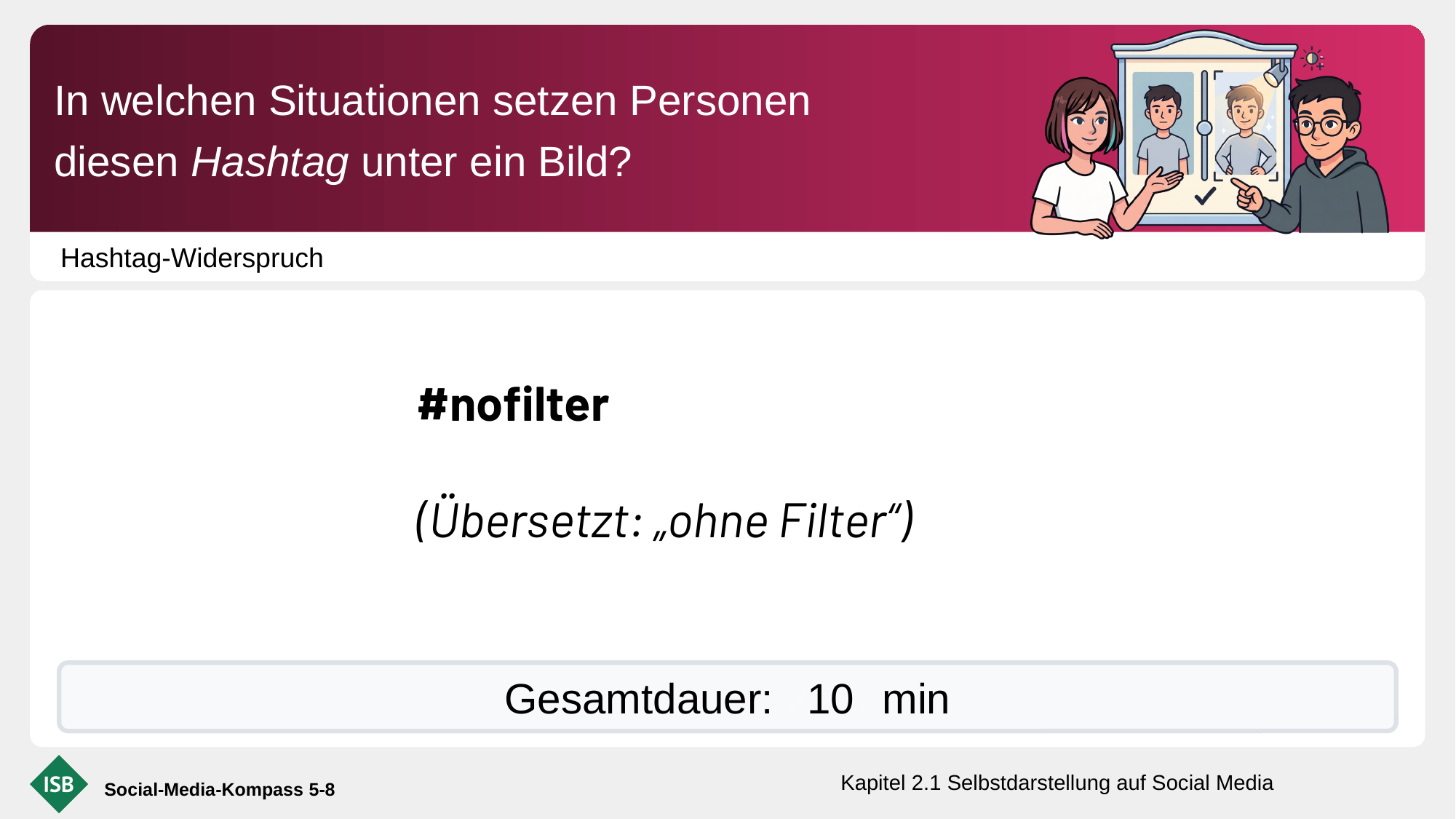

In welchen Situationen setzen Personen
diesen Hashtag unter ein Bild?
Hashtag-Widerspruch
#nofilter

(Übersetzt: „ohne Filter“)
10
Kapitel 2.1 Selbstdarstellung auf Social Media